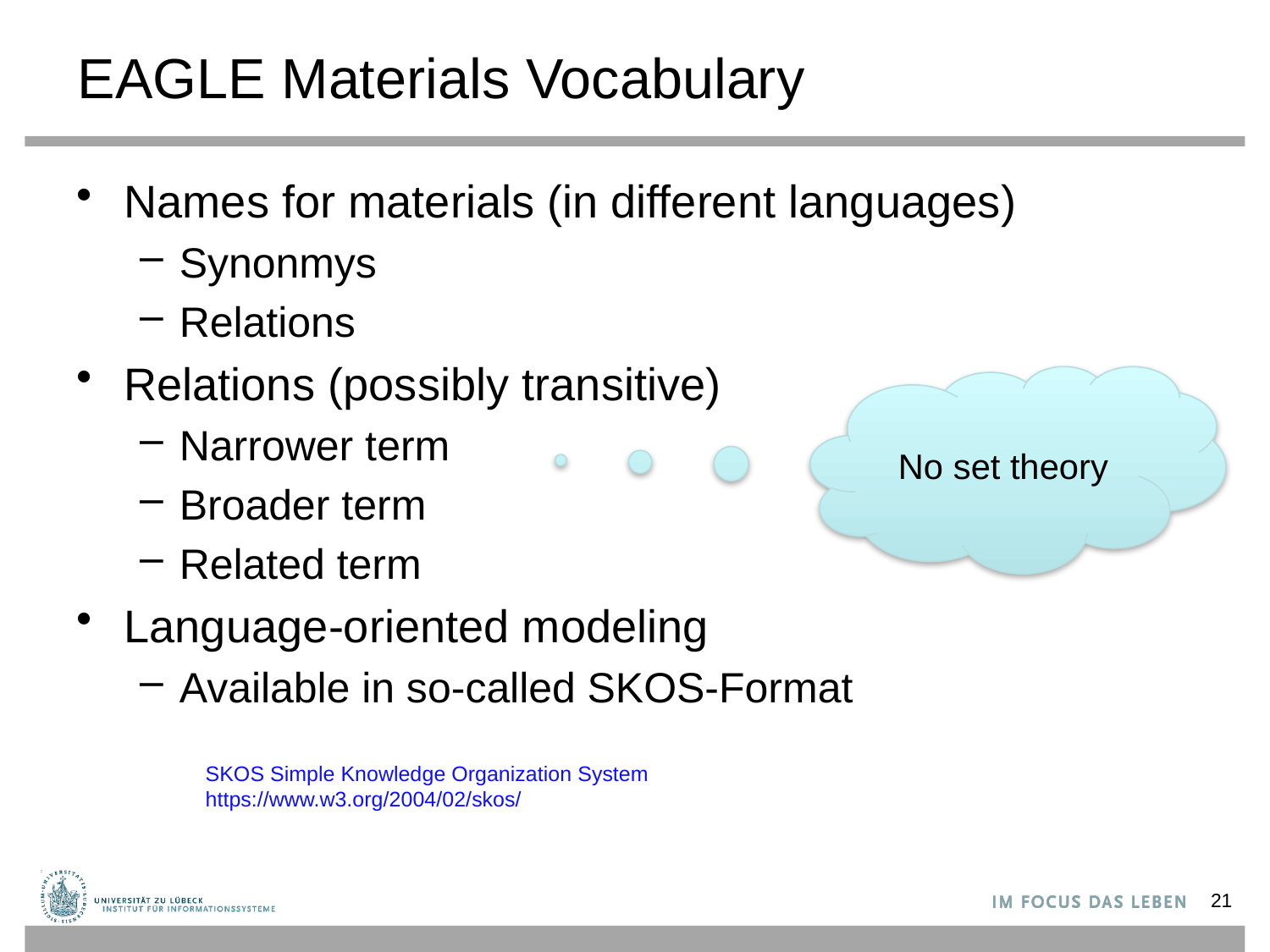

# EAGLE Materials Vocabulary
Names for materials (in different languages)
Synonmys
Relations
Relations (possibly transitive)
Narrower term
Broader term
Related term
Language-oriented modeling
Available in so-called SKOS-Format
No set theory
SKOS Simple Knowledge Organization System
https://www.w3.org/2004/02/skos/
21